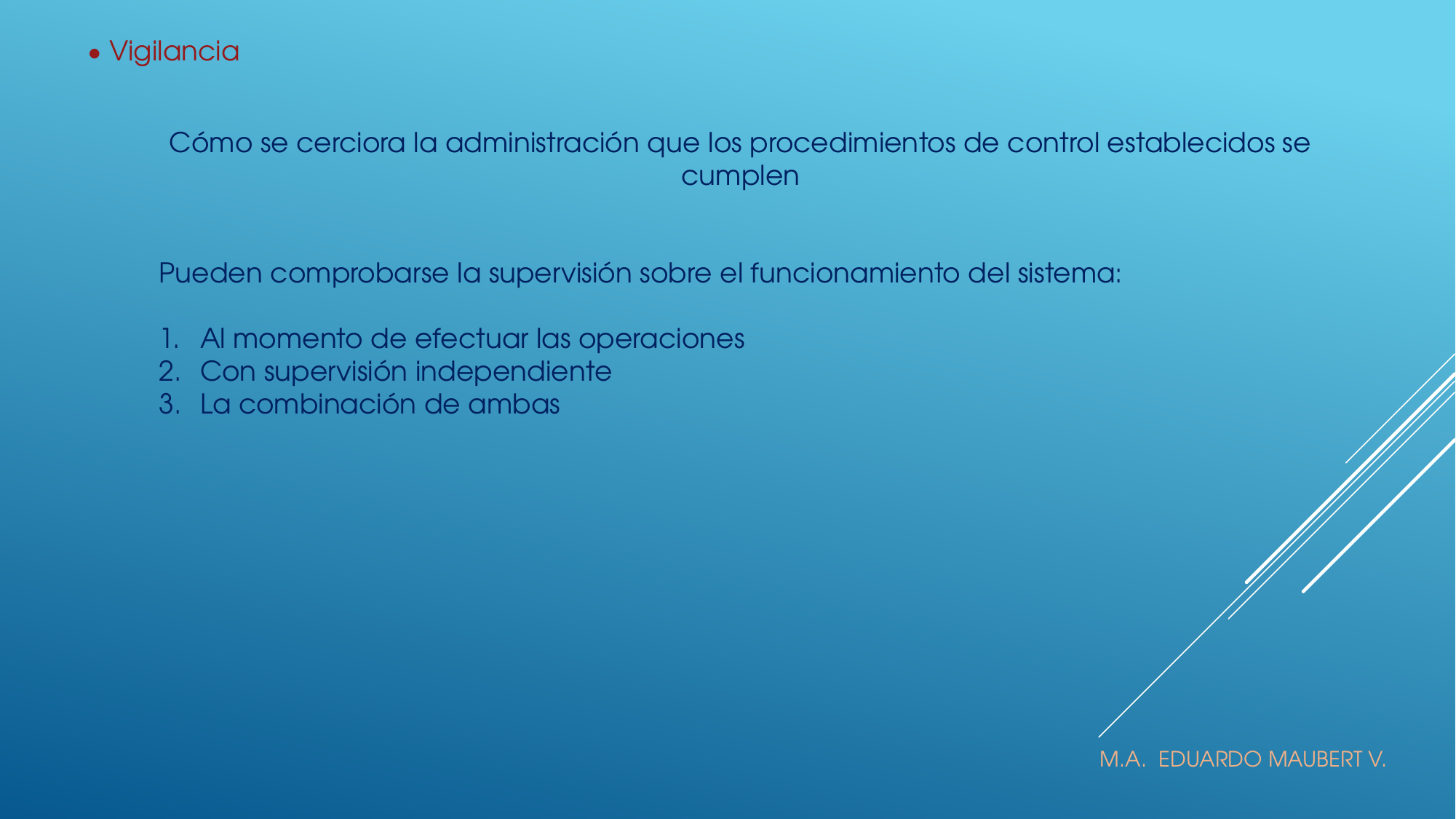

• Vigilancia
Cómo se cerciora la administración que los procedimientos de control establecidos se cumplen
Pueden comprobarse la supervisión sobre el funcionamiento del sistema:

Al momento de efectuar las operaciones
Con supervisión independiente
La combinación de ambas
M.A.  EDUARDO MAUBERT V.